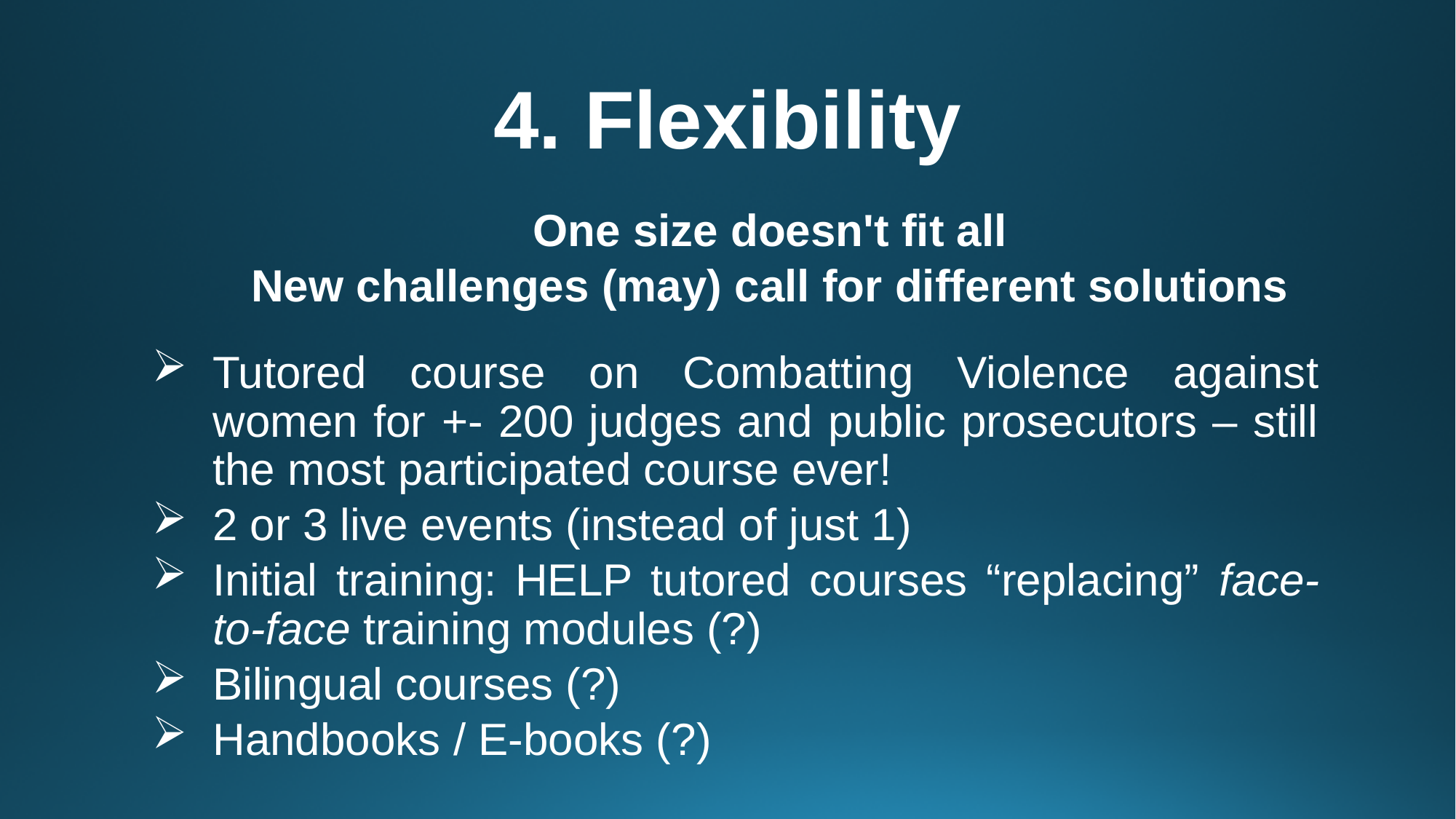

# 4. Flexibility
One size doesn't fit all
New challenges (may) call for different solutions

Tutored course on Combatting Violence against women for +- 200 judges and public prosecutors – still the most participated course ever!
2 or 3 live events (instead of just 1)
Initial training: HELP tutored courses “replacing” face-to-face training modules (?)
Bilingual courses (?)
Handbooks / E-books (?)